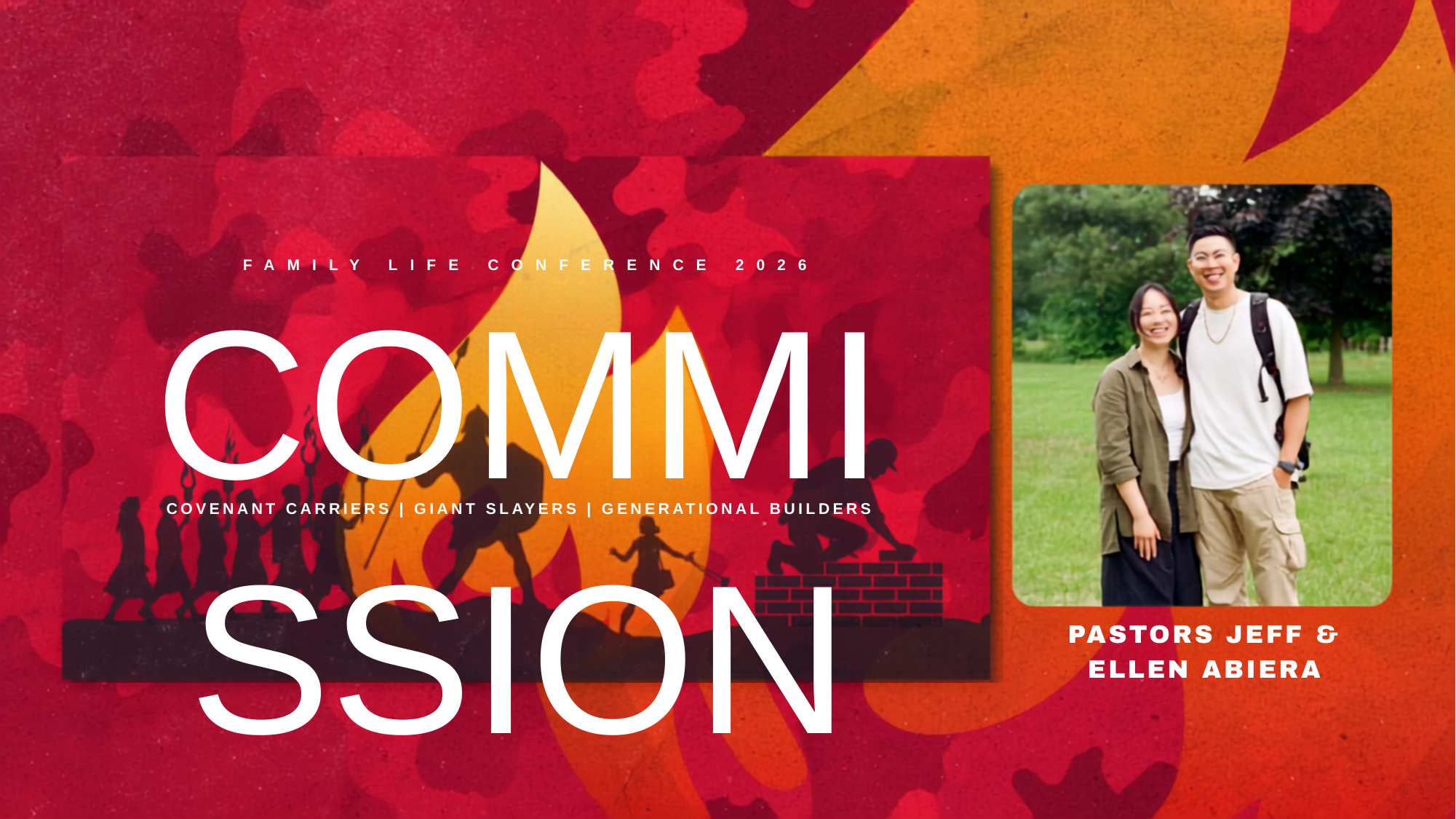

FAMILY LIFE CONFERENCE 2026
COMMISSIONED
COVENANT CARRIERS | GIANT SLAYERS | GENERATIONAL BUILDERS
PASTORS JEFF & ELLEN ABIERA